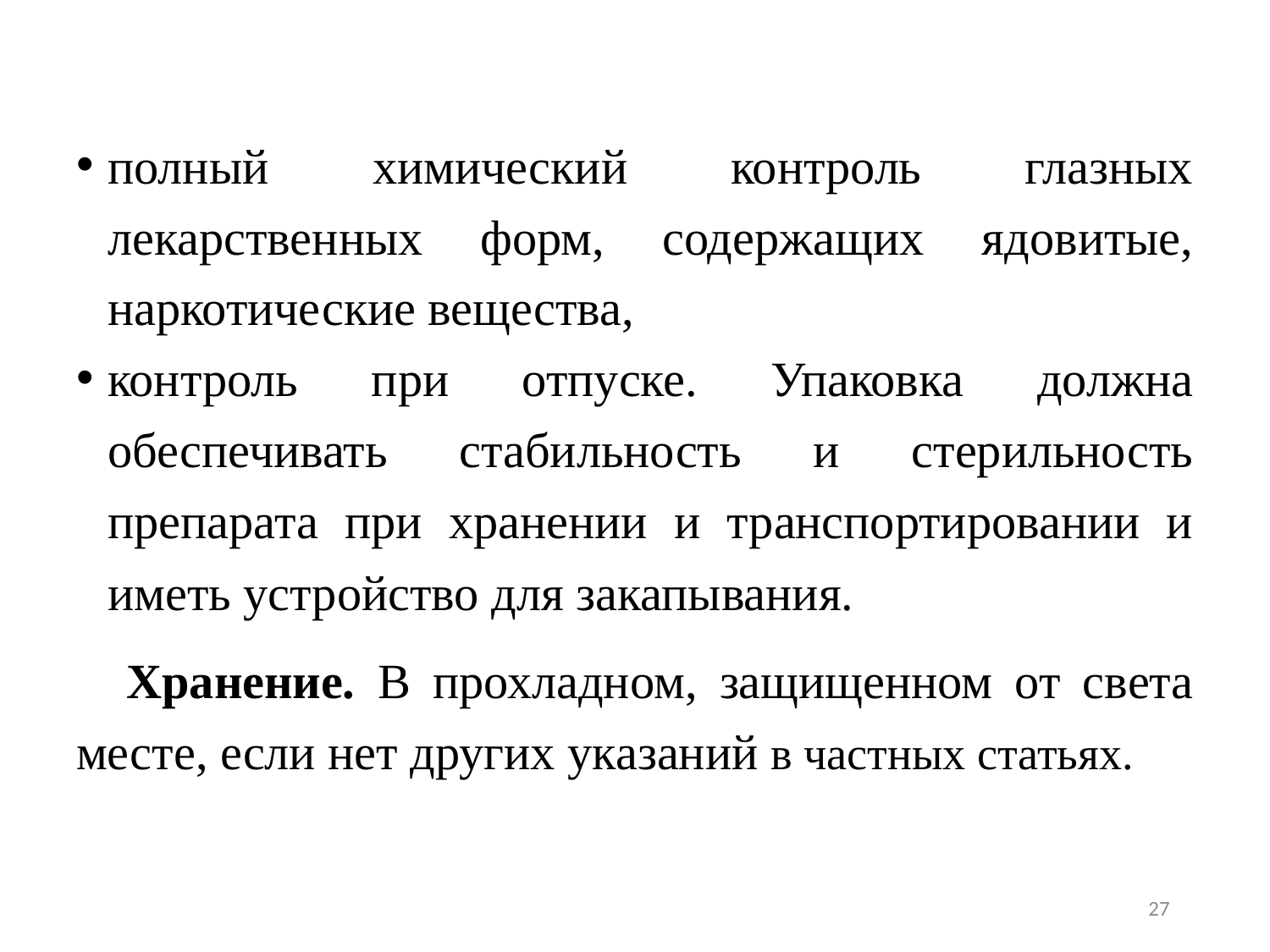

полный химический контроль глазных лекарственных форм, содержащих ядовитые, наркотические вещества,
контроль при отпуске. Упаковка должна обеспечивать стабильность и стерильность препарата при хранении и транспортировании и иметь устройство для закапывания.
Хранение. В прохладном, защищенном от света месте, если нет других указаний в частных статьях.

27